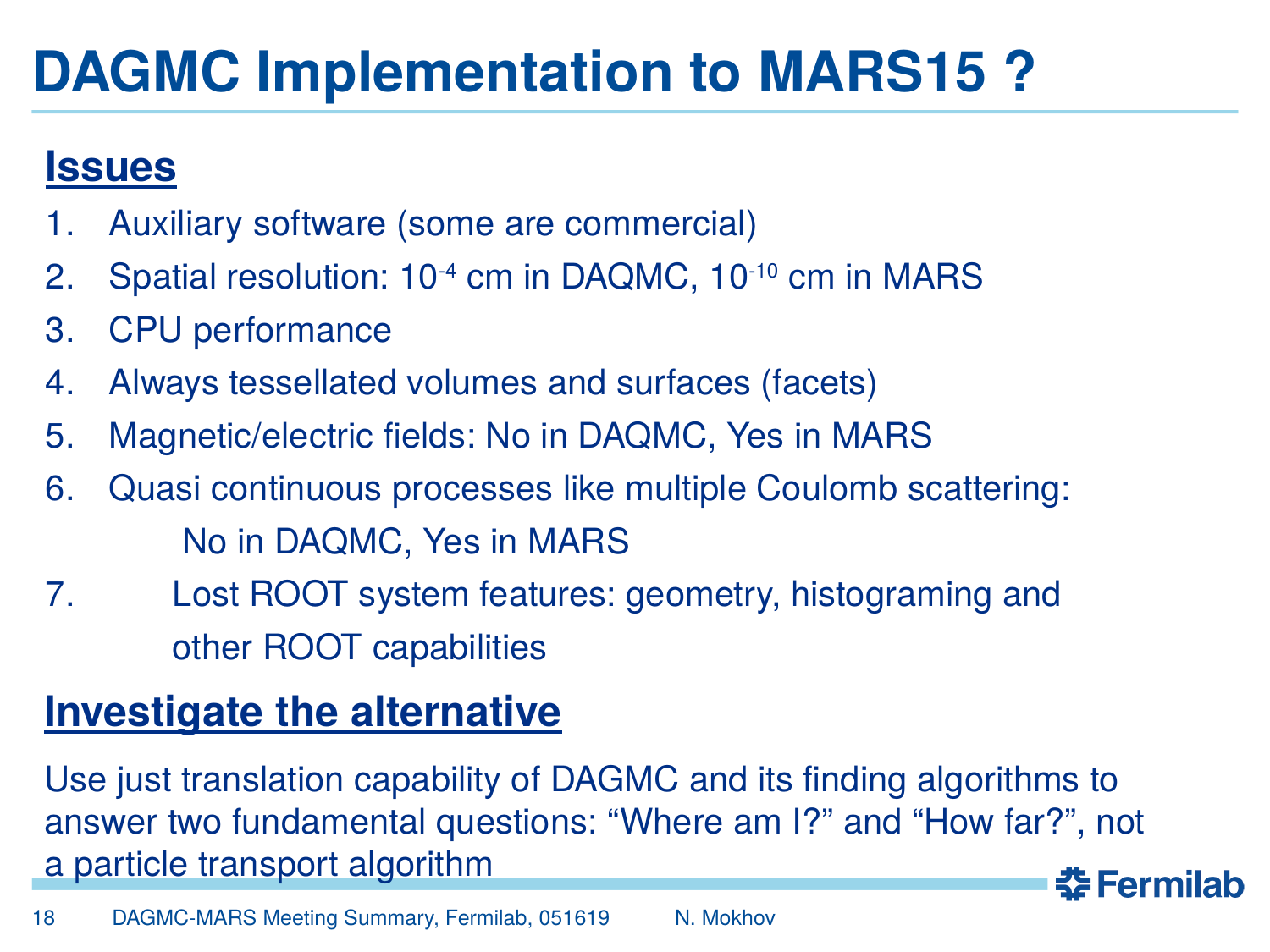

# DAGMC Implementation to MARS15 ?
Issues
Auxiliary software (some are commercial)
Spatial resolution: 10-4 cm in DAQMC, 10-10 cm in MARS
CPU performance
Always tessellated volumes and surfaces (facets)
Magnetic/electric fields: No in DAQMC, Yes in MARS
Quasi continuous processes like multiple Coulomb scattering:
	 No in DAQMC, Yes in MARS
7.	Lost ROOT system features: geometry, histograming and
	other ROOT capabilities
Investigate the alternative
Use just translation capability of DAGMC and its finding algorithms to answer two fundamental questions: “Where am I?” and “How far?”, not a particle transport algorithm
18
DAGMC-MARS Meeting Summary, Fermilab, 051619           N. Mokhov